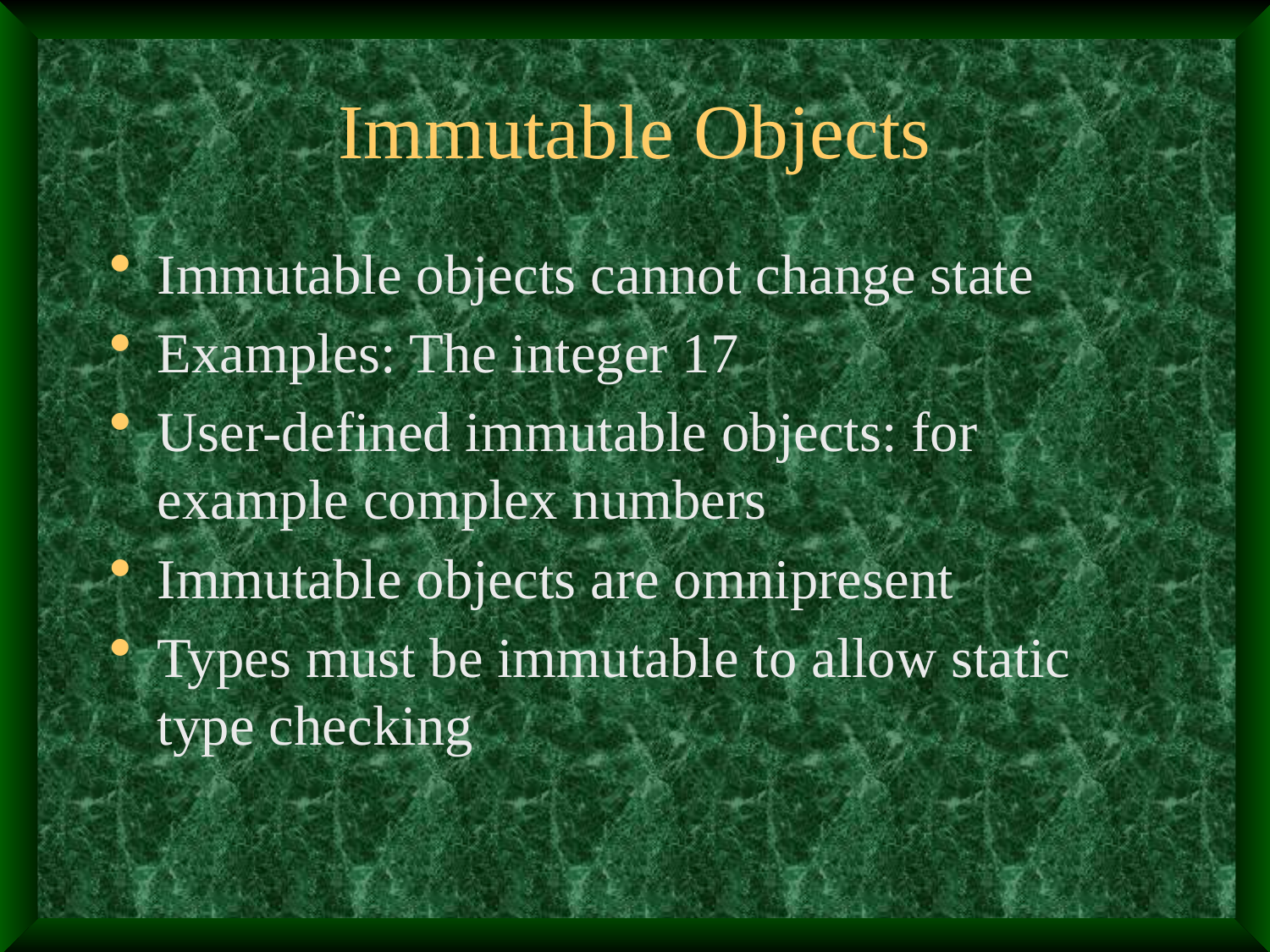

# Immutable Objects
Immutable objects cannot change state
Examples: The integer 17
User-defined immutable objects: for example complex numbers
Immutable objects are omnipresent
Types must be immutable to allow static type checking